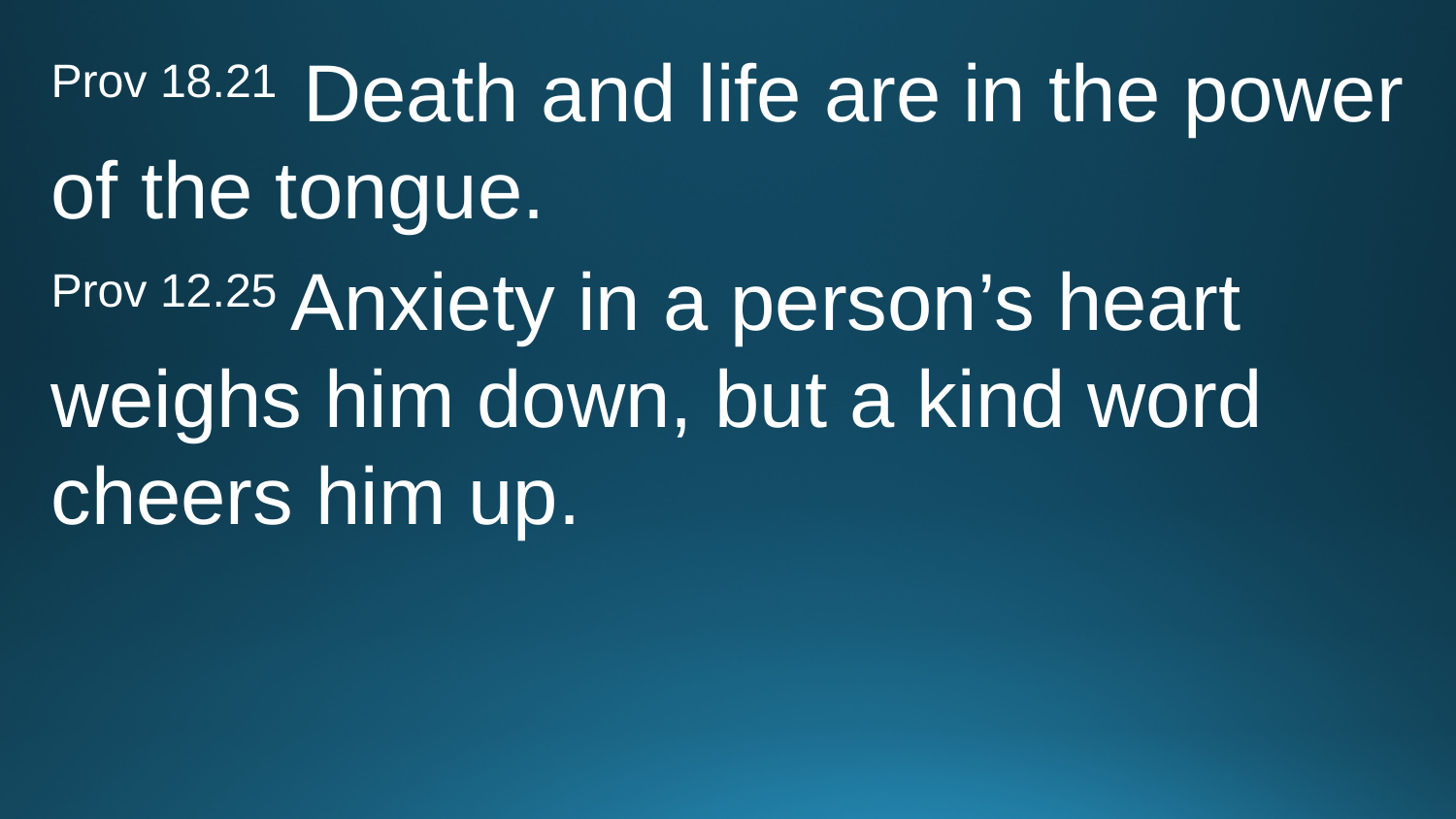

Prov 18.21  Death and life are in the power of the tongue.
Prov 12.25 Anxiety in a person’s heart weighs him down, but a kind word cheers him up.